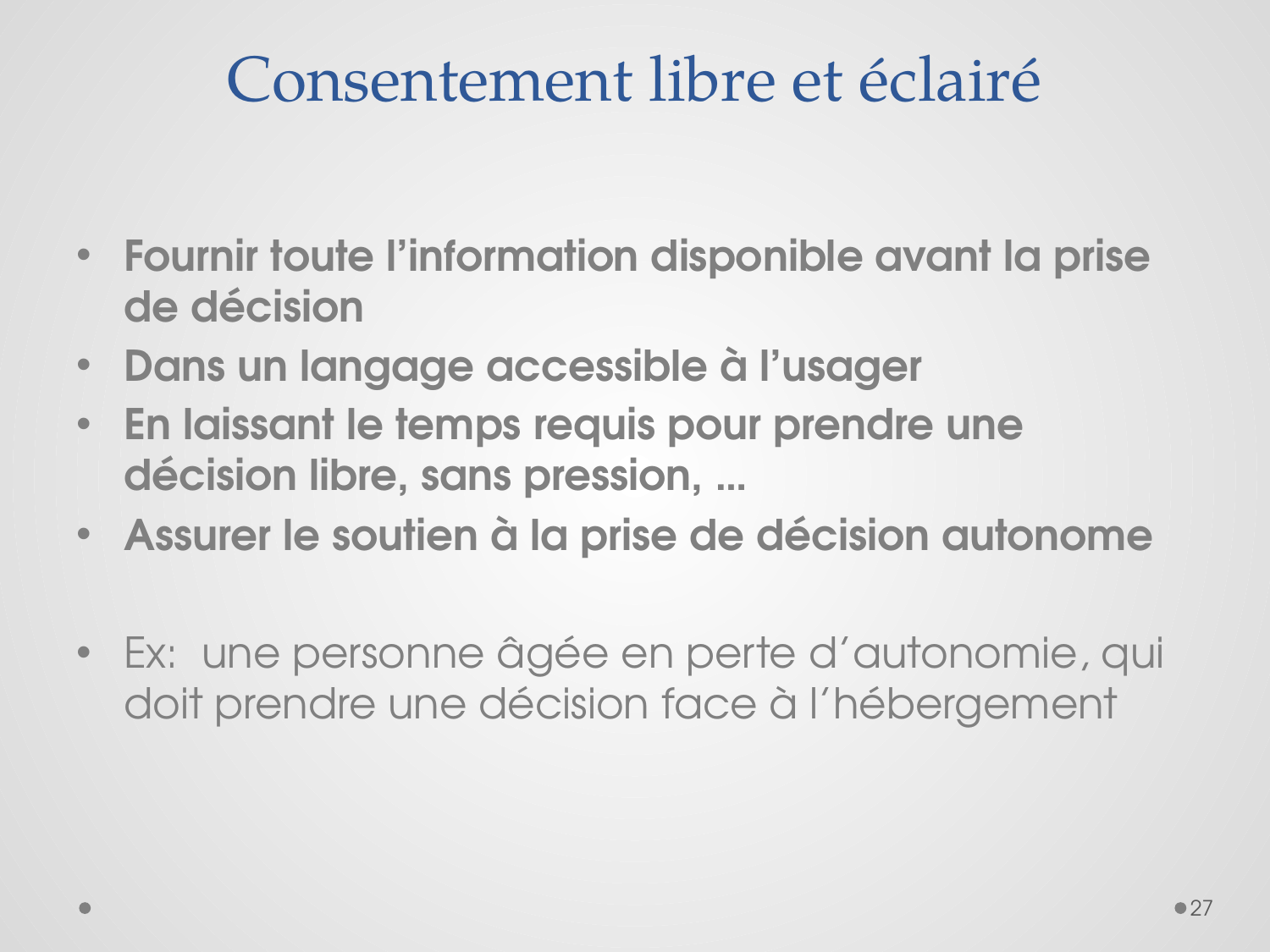

# Consentement libre et éclairé
Fournir toute l’information disponible avant la prise de décision
Dans un langage accessible à l’usager
En laissant le temps requis pour prendre une décision libre, sans pression, …
Assurer le soutien à la prise de décision autonome

Ex:  une personne âgée en perte d’autonomie, qui doit prendre une décision face à l’hébergement

27